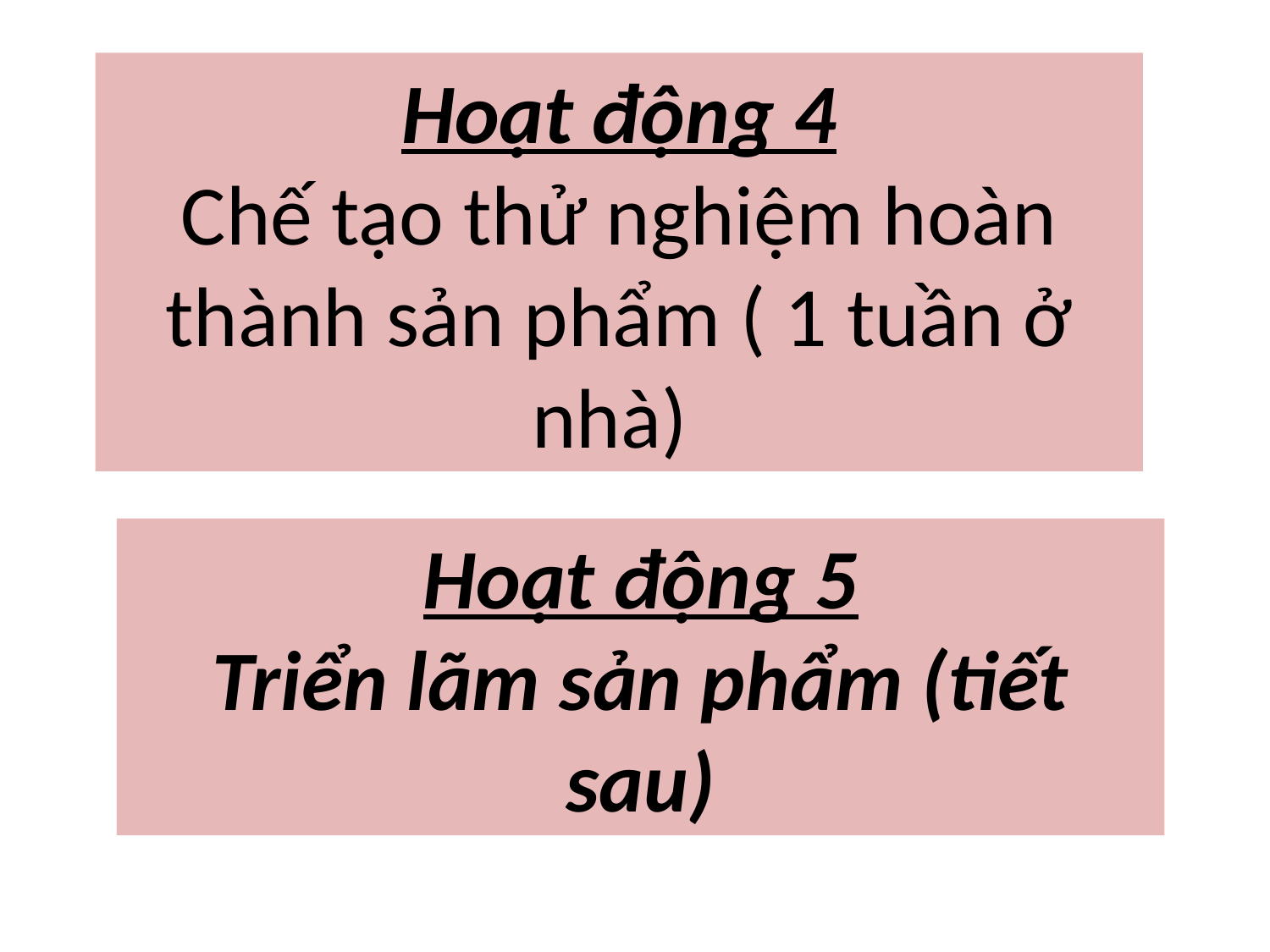

Hoạt động 4
Chế tạo thử nghiệm hoàn thành sản phẩm ( 1 tuần ở nhà)
Hoạt động 5
Triển lãm sản phẩm (tiết sau)